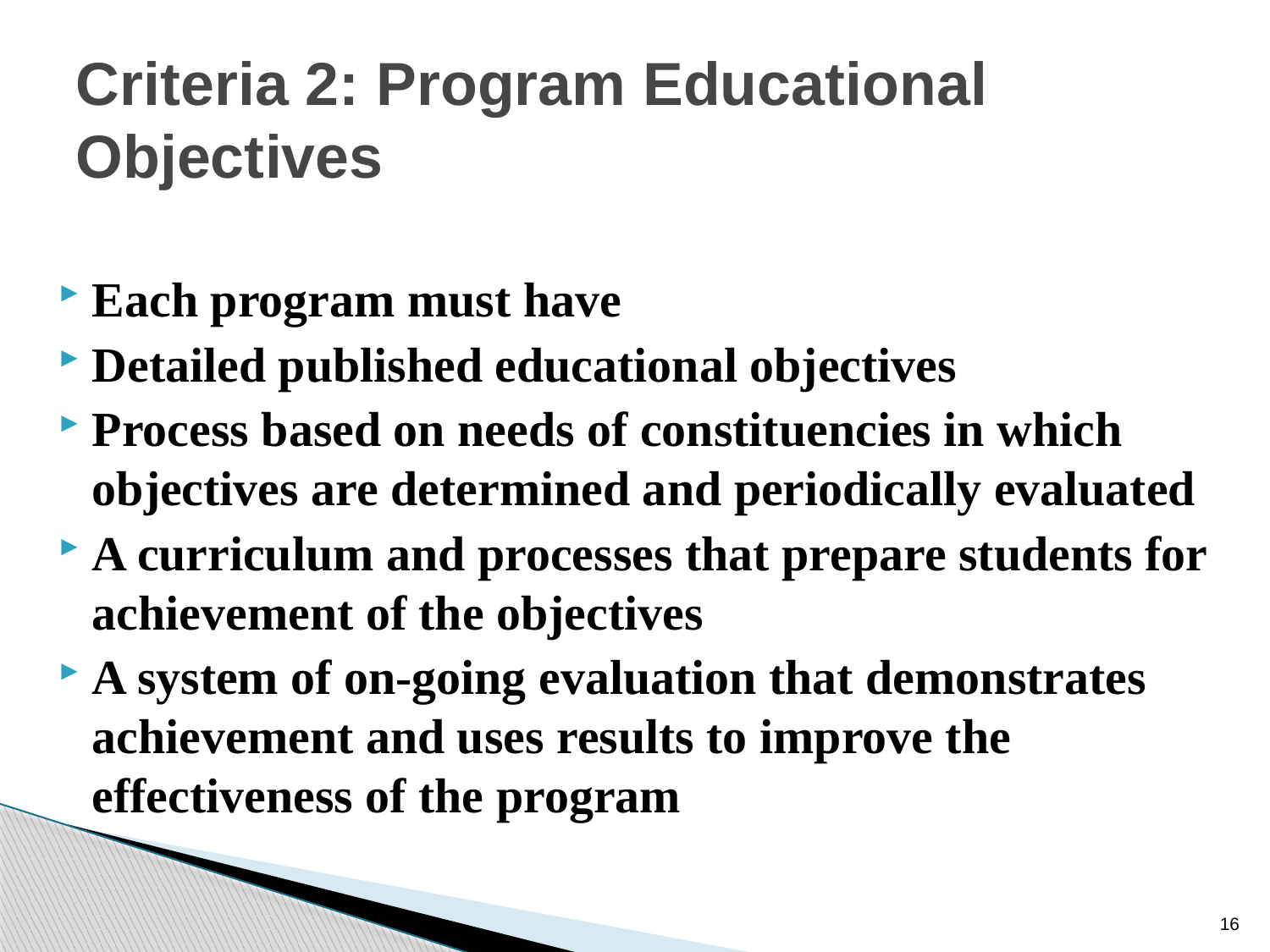

# Criteria 2: Program Educational Objectives

Each program must have
Detailed published educational objectives
Process based on needs of constituencies in which objectives are determined and periodically evaluated
A curriculum and processes that prepare students for achievement of the objectives
A system of on-going evaluation that demonstrates achievement and uses results to improve the effectiveness of the program

16